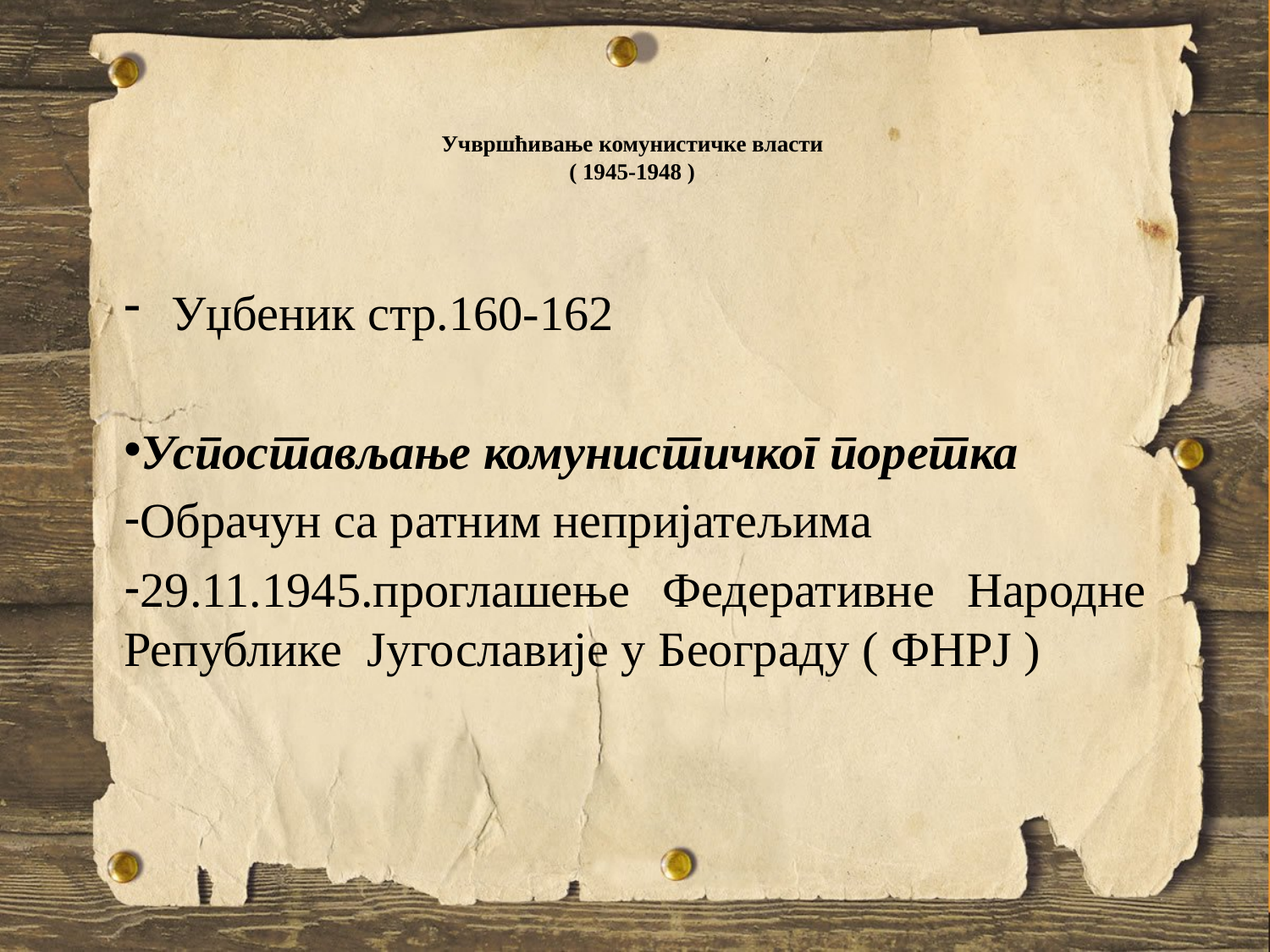

# Учвршћивање комунистичке власти ( 1945-1948 )
Уџбеник стр.160-162

Успостављање комунистичког поретка
Обрачун са ратним непријатељима
29.11.1945.проглашење Федеративне Народне Републике  Југославије у Београду ( ФНРЈ )